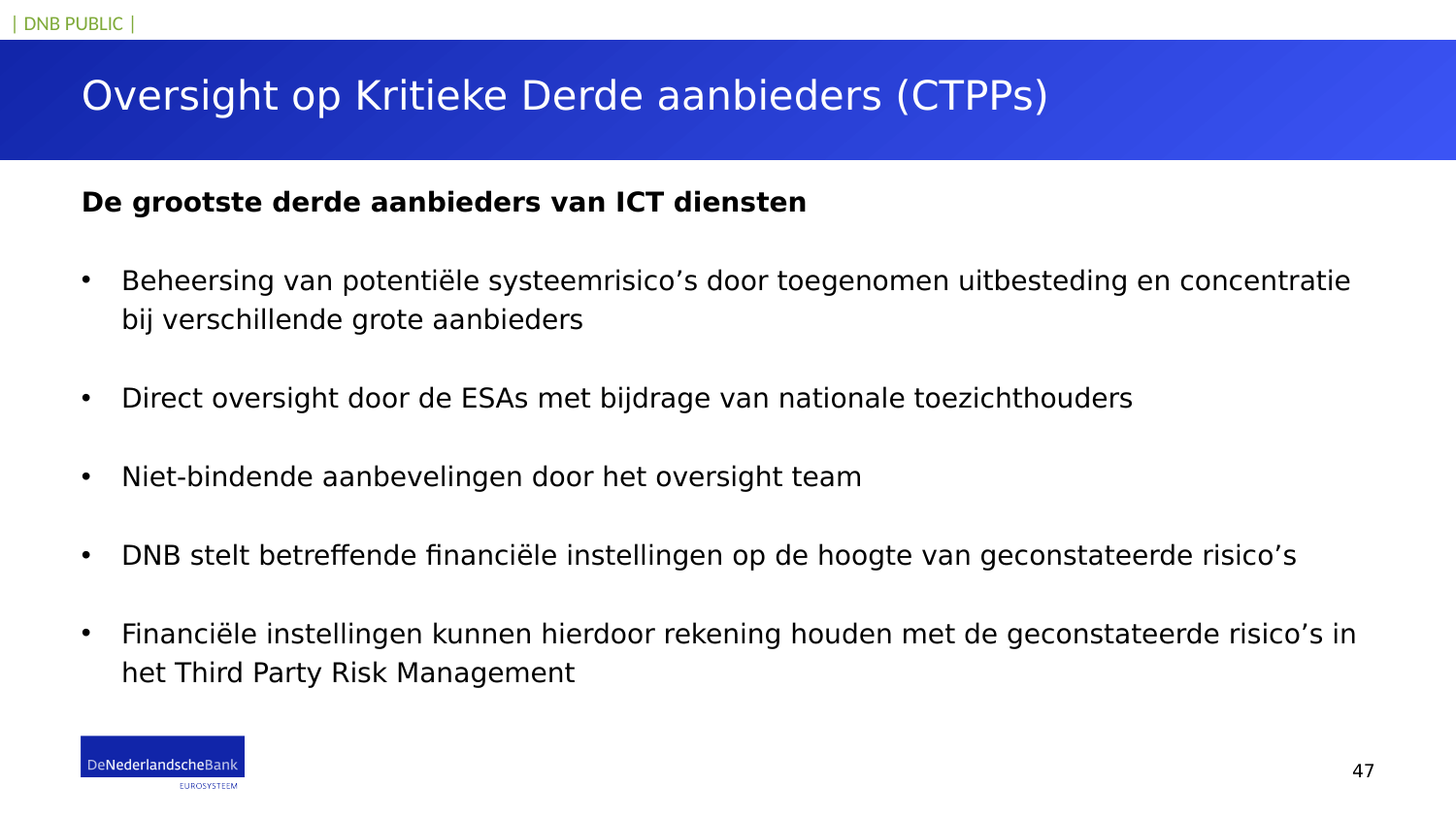

# Oversight op Kritieke Derde aanbieders (CTPPs)
De grootste derde aanbieders van ICT diensten

Beheersing van potentiële systeemrisico’s door toegenomen uitbesteding en concentratie bij verschillende grote aanbieders

Direct oversight door de ESAs met bijdrage van nationale toezichthouders

Niet-bindende aanbevelingen door het oversight team

DNB stelt betreffende financiële instellingen op de hoogte van geconstateerde risico’s

Financiële instellingen kunnen hierdoor rekening houden met de geconstateerde risico’s in het Third Party Risk Management

47